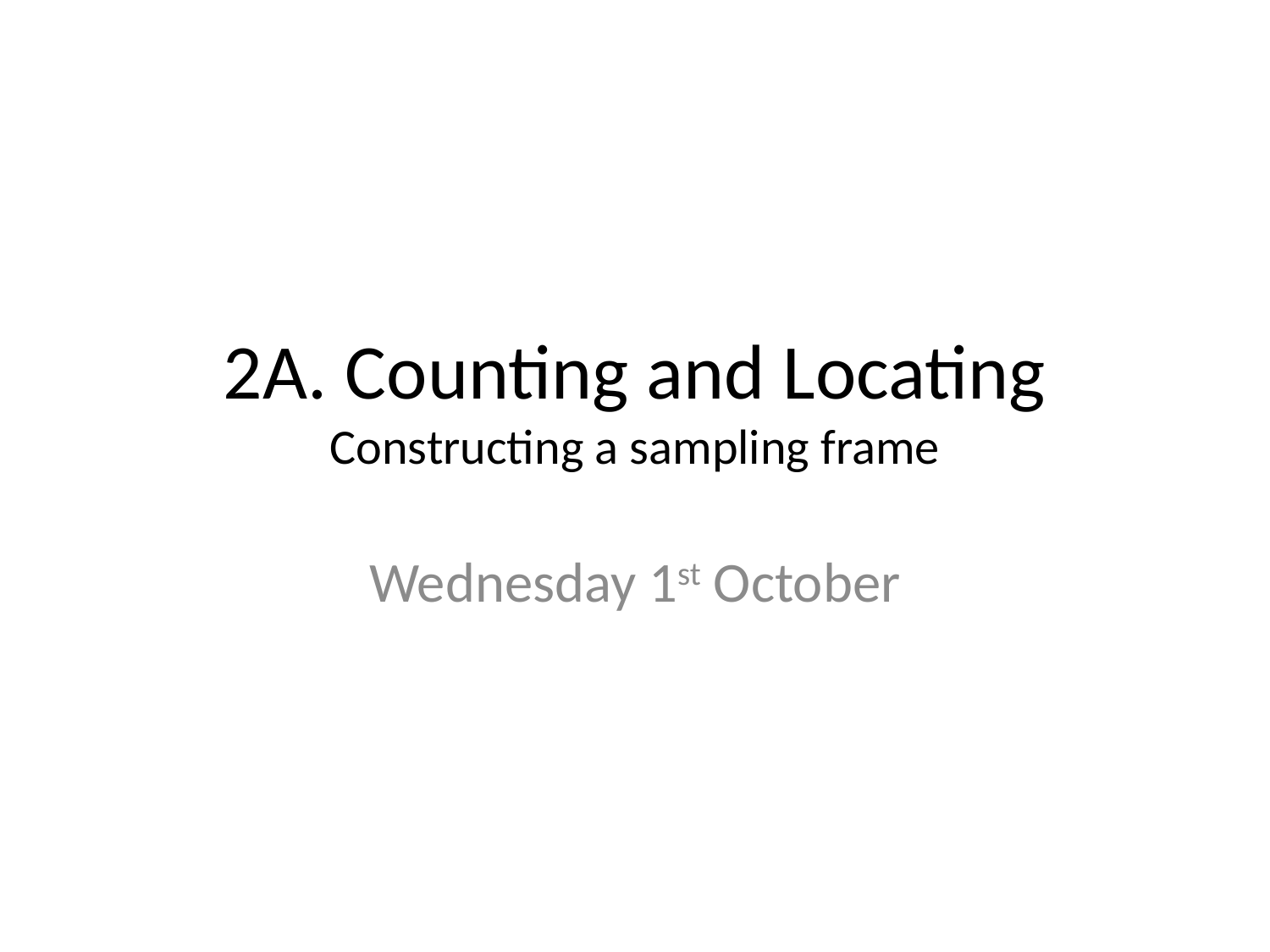

# 2A. Counting and Locating Constructing a sampling frame
Wednesday 1st October